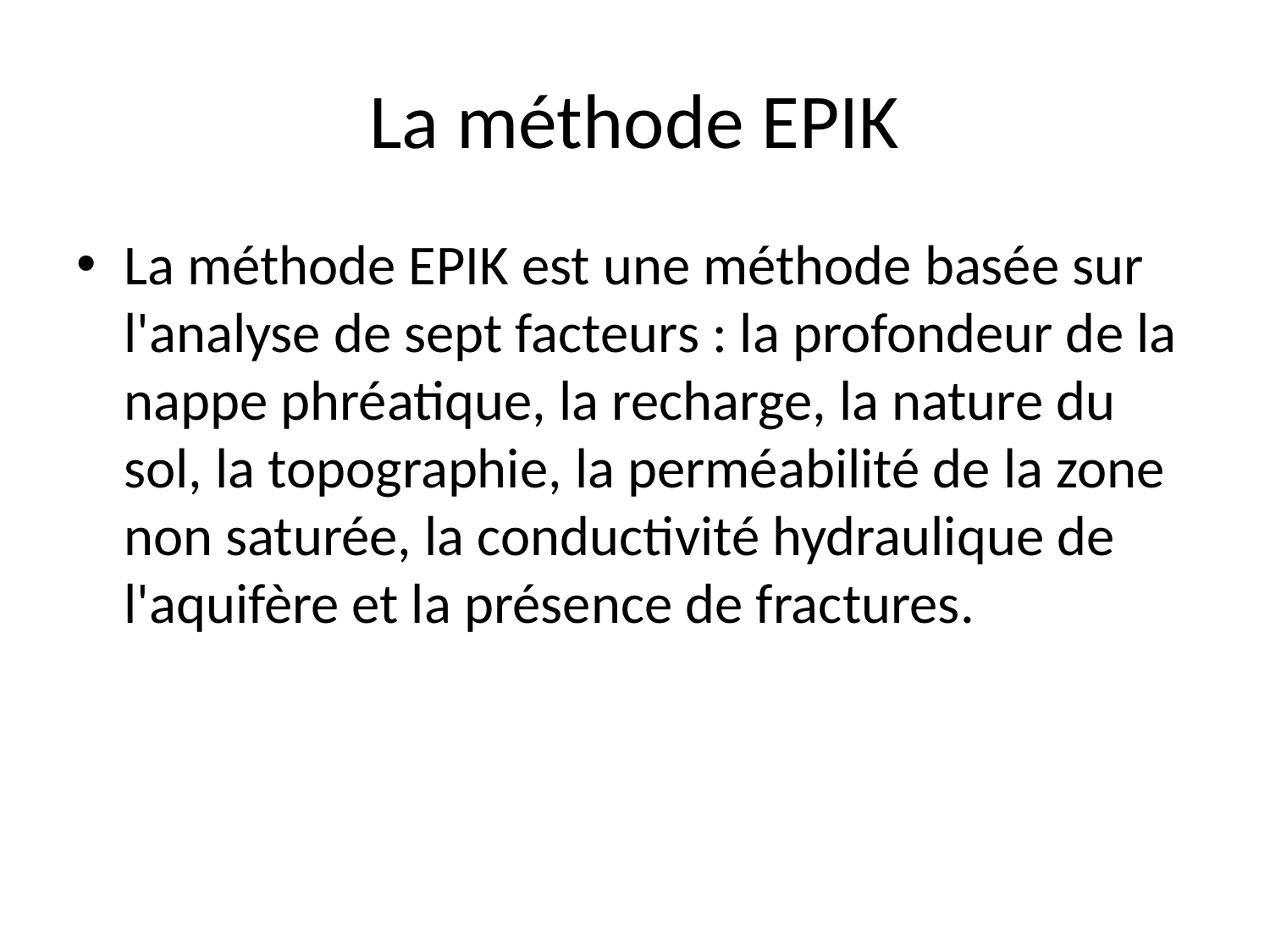

# La méthode EPIK
La méthode EPIK est une méthode basée sur l'analyse de sept facteurs : la profondeur de la nappe phréatique, la recharge, la nature du sol, la topographie, la perméabilité de la zone non saturée, la conductivité hydraulique de l'aquifère et la présence de fractures.